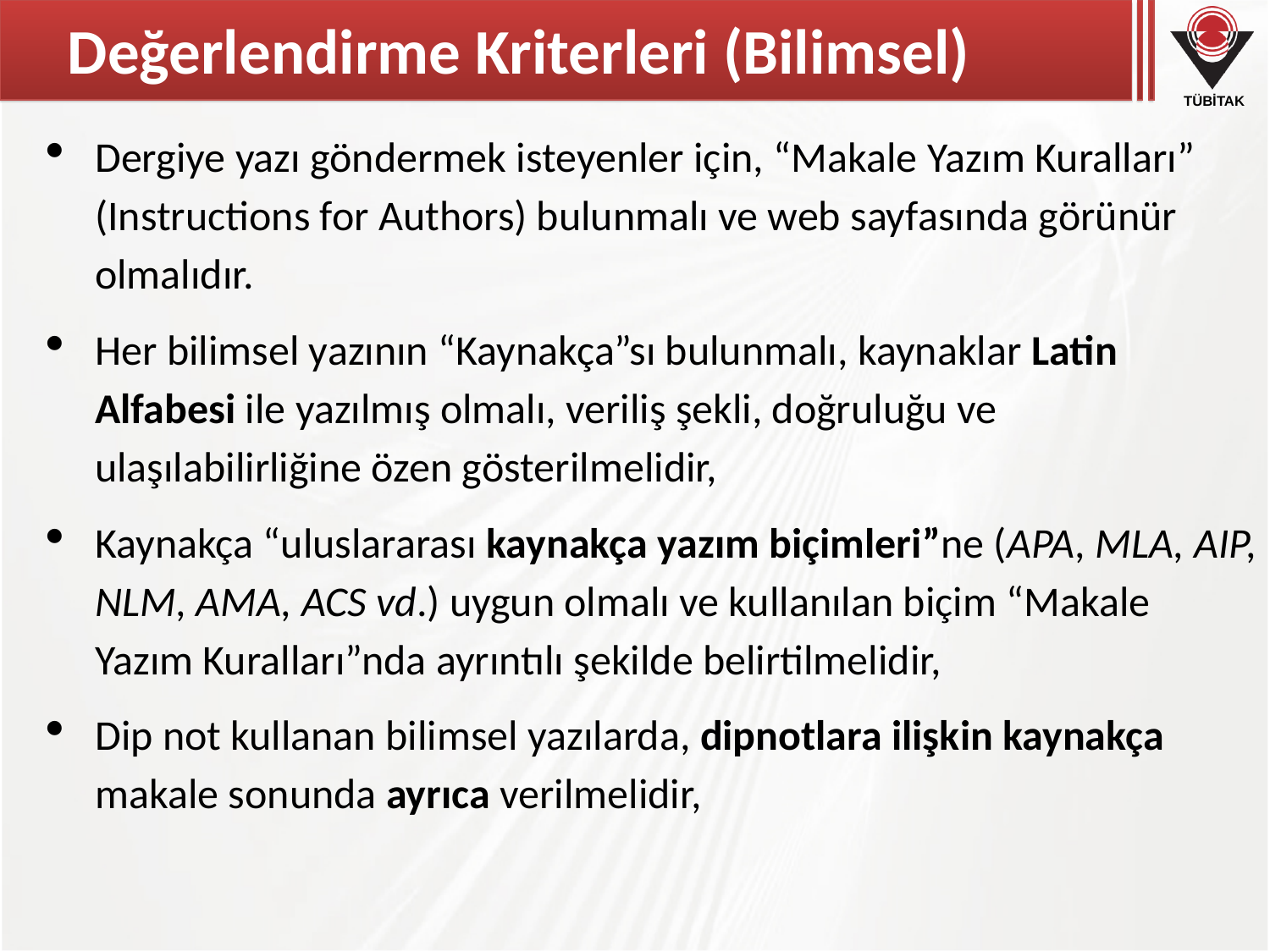

# Değerlendirme Kriterleri (Bilimsel)
Dergiye yazı göndermek isteyenler için, “Makale Yazım Kuralları” (Instructions for Authors) bulunmalı ve web sayfasında görünür olmalıdır.
Her bilimsel yazının “Kaynakça”sı bulunmalı, kaynaklar Latin Alfabesi ile yazılmış olmalı, veriliş şekli, doğruluğu ve ulaşılabilirliğine özen gösterilmelidir,
Kaynakça “uluslararası kaynakça yazım biçimleri”ne (APA, MLA, AIP, NLM, AMA, ACS vd.) uygun olmalı ve kullanılan biçim “Makale Yazım Kuralları”nda ayrıntılı şekilde belirtilmelidir,
Dip not kullanan bilimsel yazılarda, dipnotlara ilişkin kaynakça makale sonunda ayrıca verilmelidir,